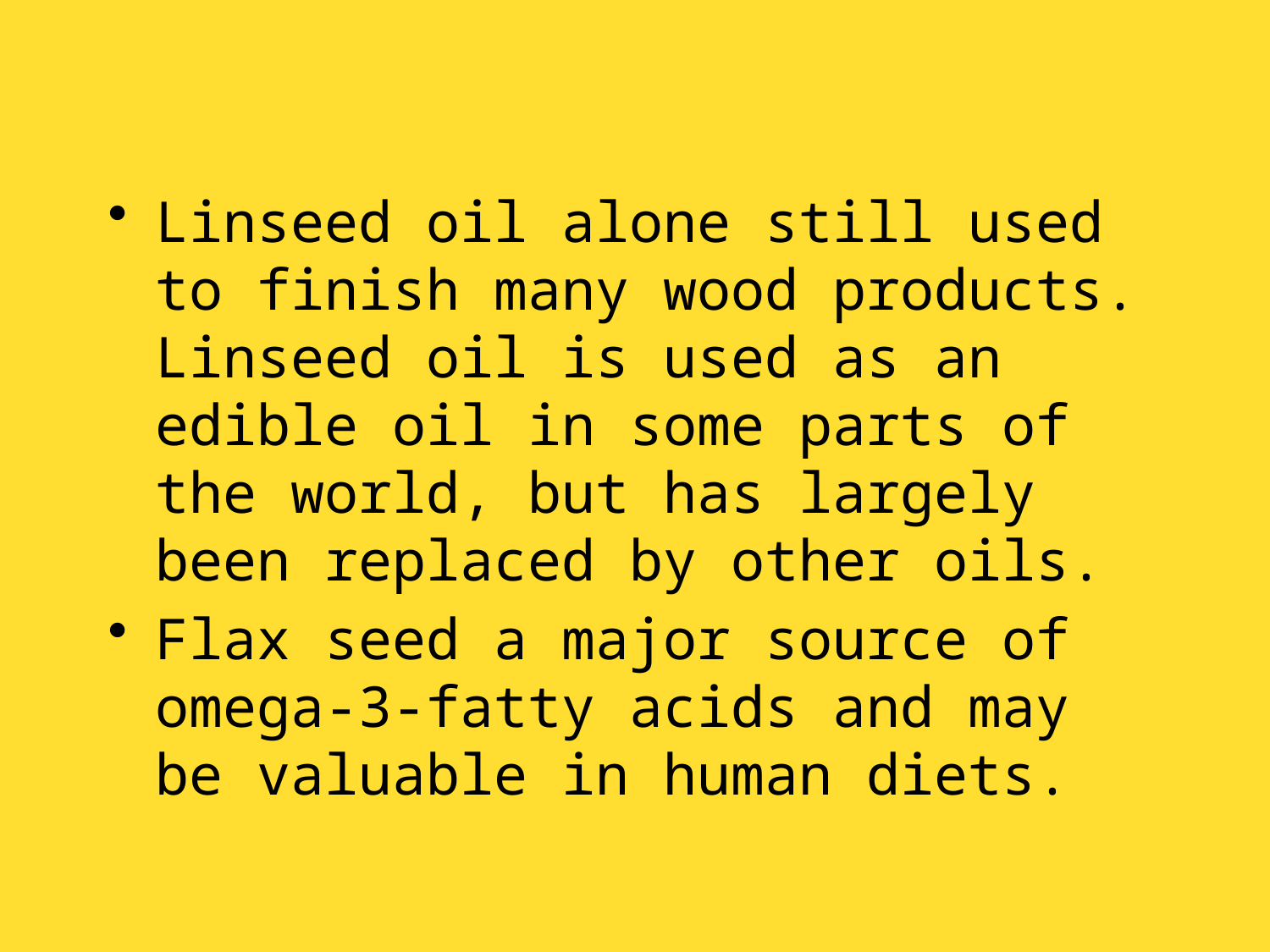

Linseed oil alone still used to finish many wood products. Linseed oil is used as an edible oil in some parts of the world, but has largely been replaced by other oils.
Flax seed a major source of omega-3-fatty acids and may be valuable in human diets.